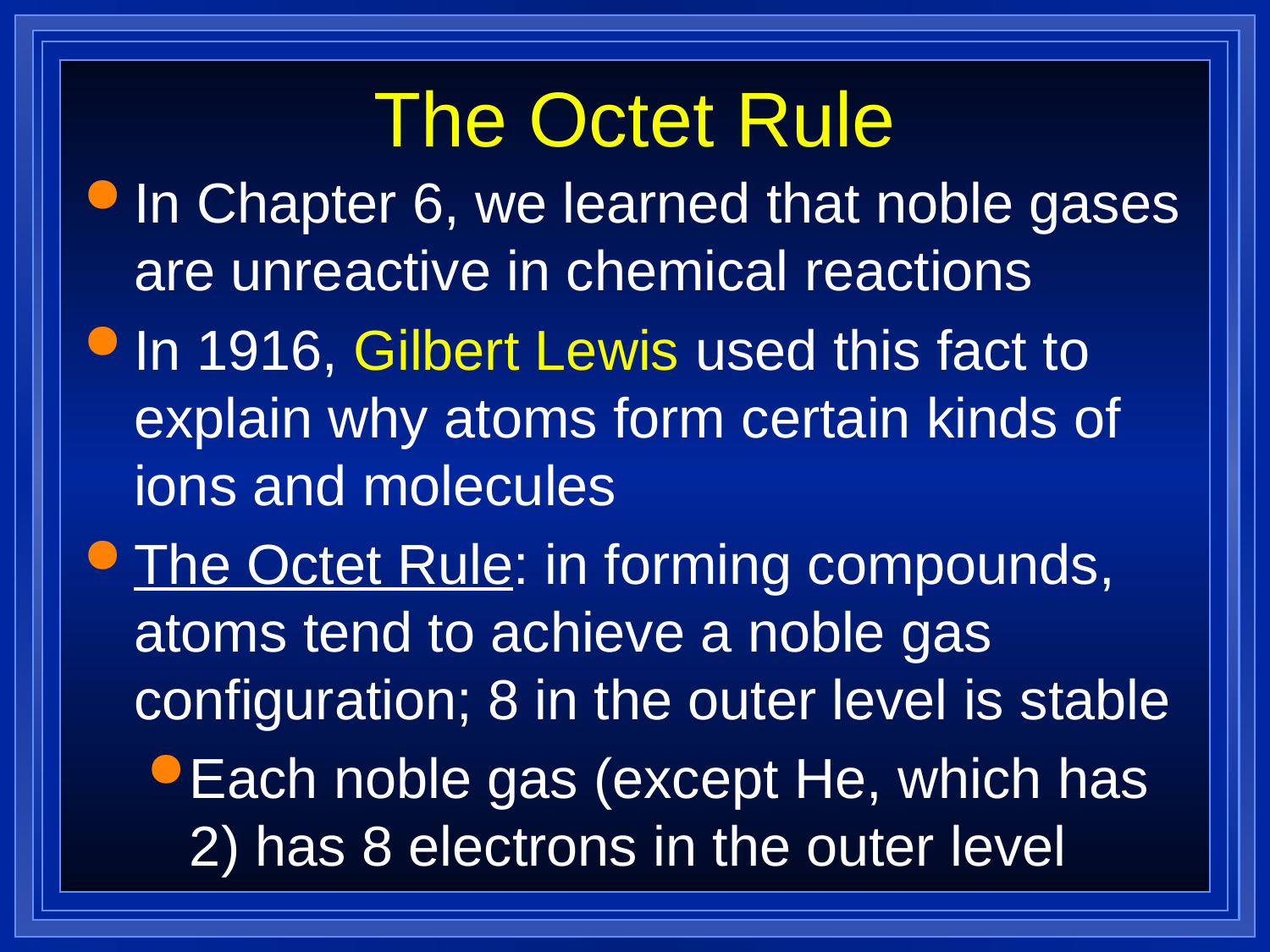

The Octet Rule
In Chapter 6, we learned that noble gases are unreactive in chemical reactions
In 1916, Gilbert Lewis used this fact to explain why atoms form certain kinds of ions and molecules
The Octet Rule: in forming compounds, atoms tend to achieve a noble gas configuration; 8 in the outer level is stable
Each noble gas (except He, which has 2) has 8 electrons in the outer level